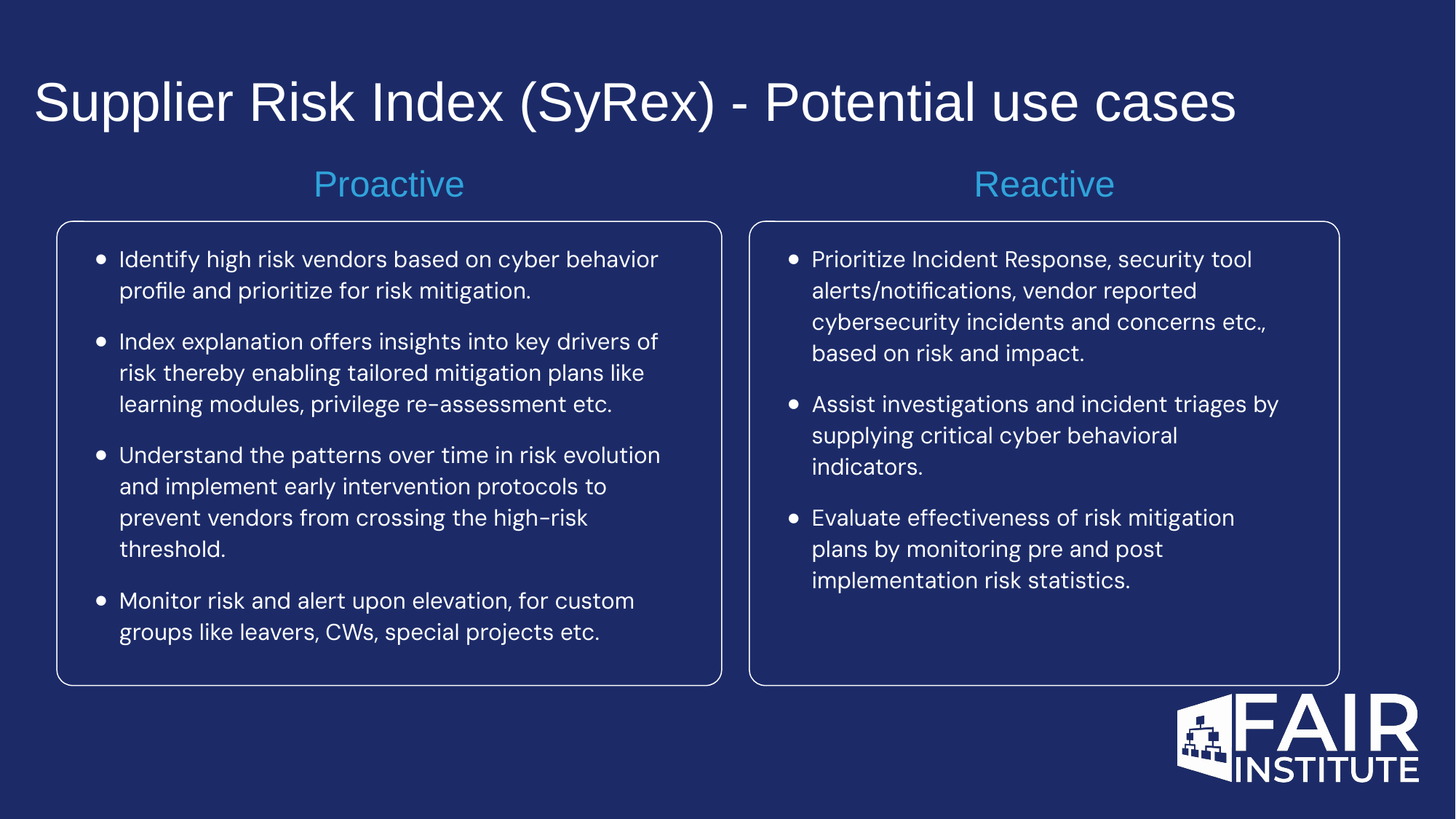

# Supplier Risk Index (SyRex) - Potential use cases
Proactive
Reactive
Identify high risk vendors based on cyber behavior profile and prioritize for risk mitigation.
Index explanation offers insights into key drivers of risk thereby enabling tailored mitigation plans like learning modules, privilege re-assessment etc.
Understand the patterns over time in risk evolution and implement early intervention protocols to prevent vendors from crossing the high-risk threshold.
Monitor risk and alert upon elevation, for custom groups like leavers, CWs, special projects etc.
Prioritize Incident Response, security tool alerts/notifications, vendor reported cybersecurity incidents and concerns etc., based on risk and impact.
Assist investigations and incident triages by supplying critical cyber behavioral indicators.
Evaluate effectiveness of risk mitigation plans by monitoring pre and post implementation risk statistics.